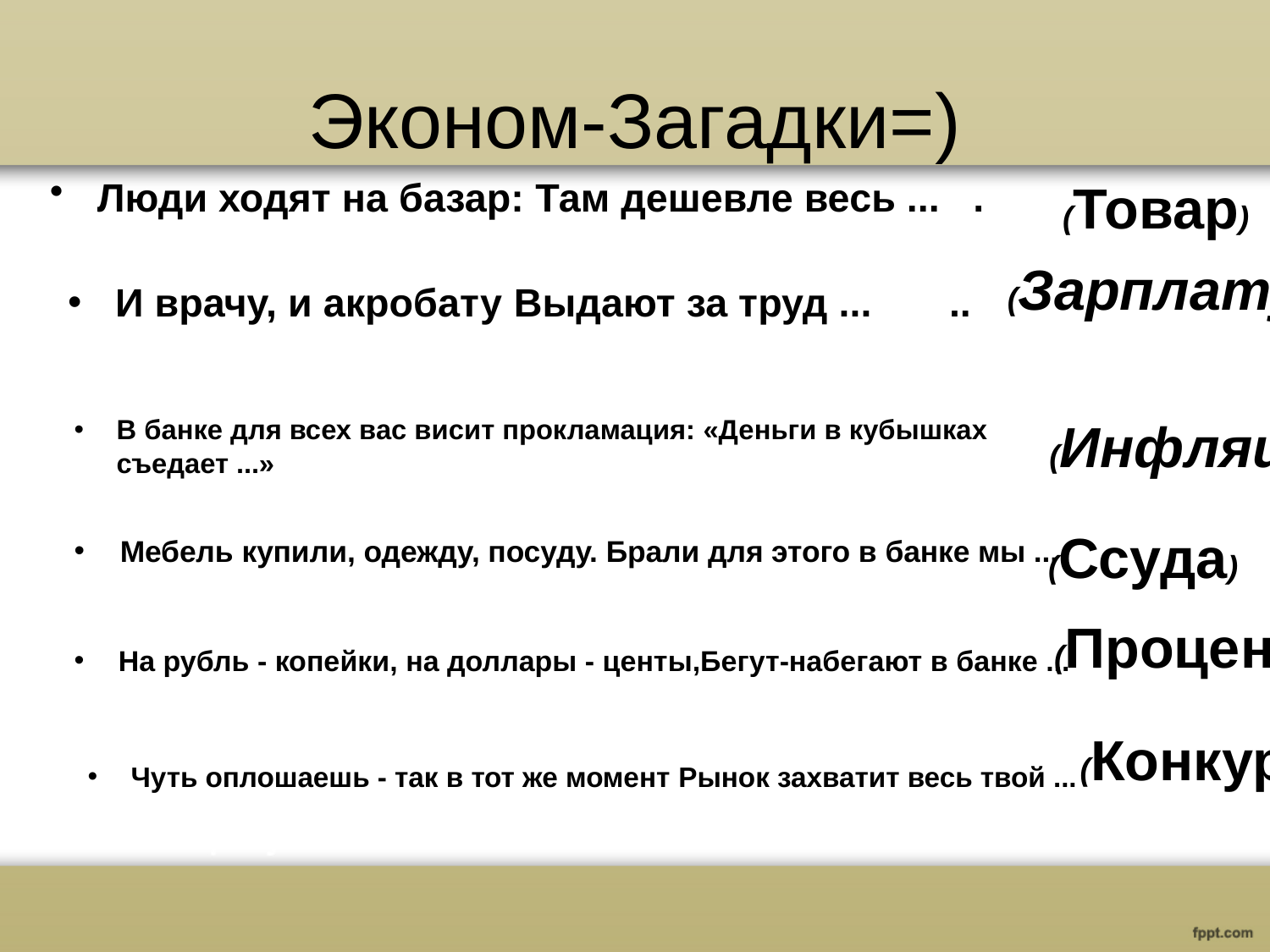

# Эконом-Загадки=)
(Товар)
Люди ходят на базар: Там дешевле весь ...   .
(Зарплату)
И врачу, и акробату Выдают за труд ...       ..
(Инфляция)
В банке для всех вас висит прокламация: «Деньги в кубышках съедает ...»
(Ссуда)
Мебель купили, одежду, посуду. Брали для этого в банке мы ...
(Проценты)
На рубль - копейки, на доллары - центы,Бегут-набегают в банке ...
(Конкурент)
Чуть оплошаешь - так в тот же момент Рынок захватит весь твой ...